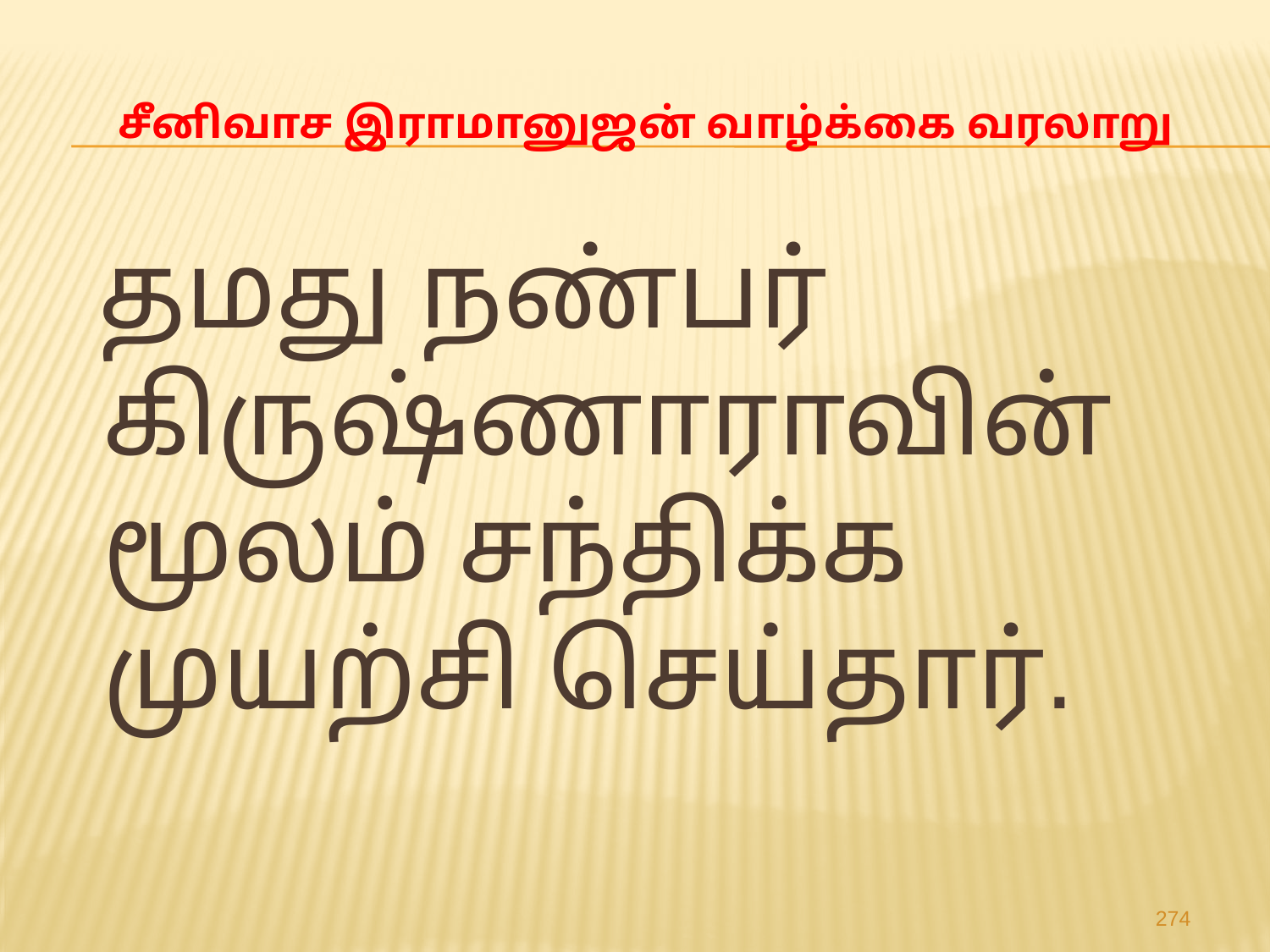

# சீனிவாச இராமானுஜன் வாழ்க்கை வரலாறு
   தமது நண்பர் கிருஷ்ணாராவின் மூலம் சந்திக்க முயற்சி செய்தார்.

274